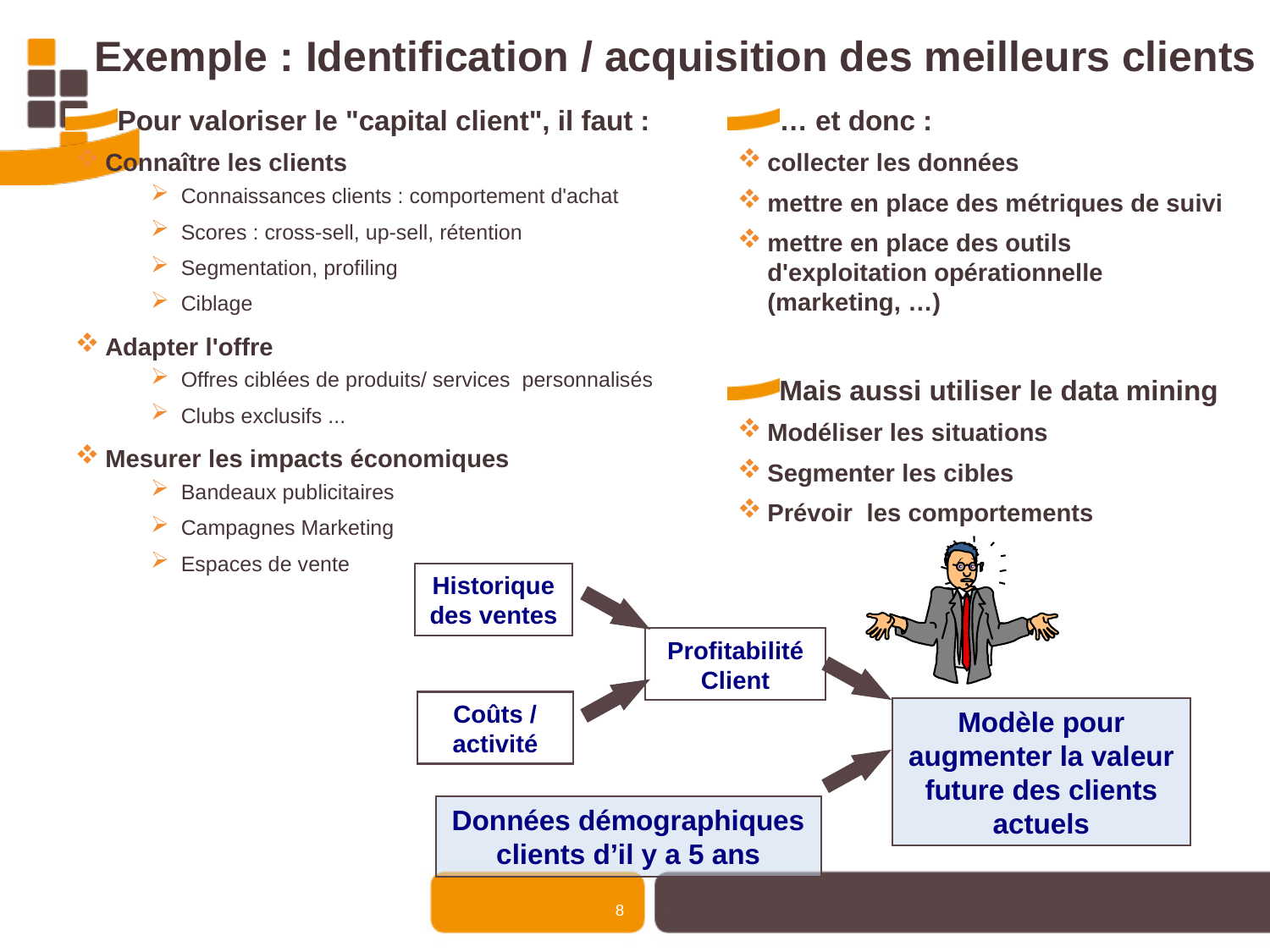

Exemple : Identification / acquisition des meilleurs clients
Pour valoriser le "capital client", il faut :
Connaître les clients

Adapter l'offre

Mesurer les impacts économiques

Historique des ventes

Profitabilité Client

Coûts / activité

… et donc :
collecter les données
mettre en place des métriques de suivi
mettre en place des outils d'exploitation opérationnelle (marketing, …)

Connaissances clients : comportement d'achat
Scores : cross-sell, up-sell, rétention
Segmentation, profiling
Ciblage

Offres ciblées de produits/ services  personnalisés
Clubs exclusifs ...

Bandeaux publicitaires
Campagnes Marketing
Espaces de vente

Mais aussi utiliser le data mining
Modéliser les situations
Segmenter les cibles
Prévoir  les comportements

Modèle pour augmenter la valeur future des clients actuels

Données démographiques
clients d’il y a 5 ans